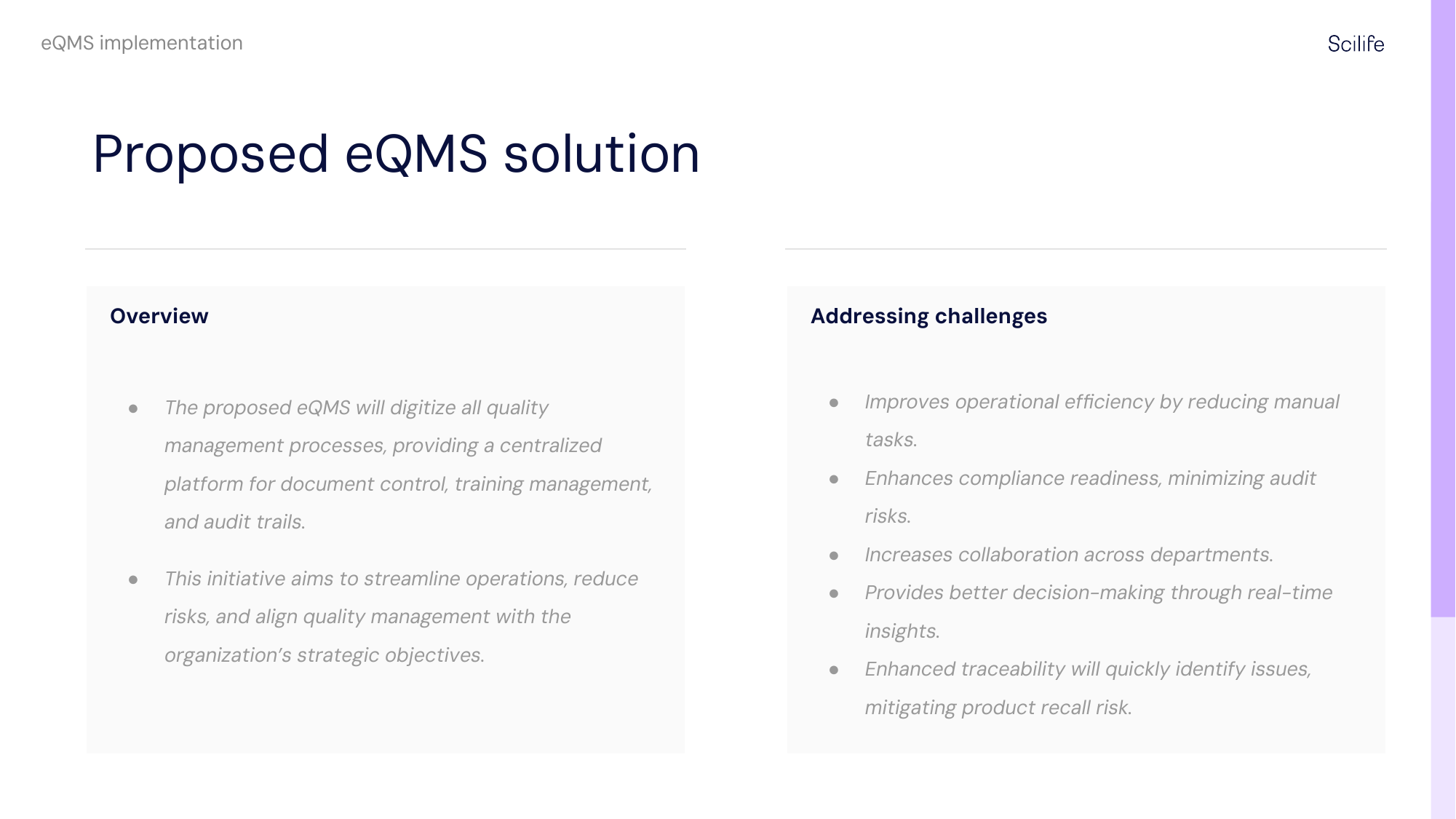

eQMS implementation
Proposed eQMS solution
| Overview The proposed eQMS will digitize all quality management processes, providing a centralized platform for document control, training management, and audit trails. This initiative aims to streamline operations, reduce risks, and align quality management with the organization’s strategic objectives. |
| --- |
| Addressing challenges Improves operational efficiency by reducing manual tasks. Enhances compliance readiness, minimizing audit risks. Increases collaboration across departments. Provides better decision-making through real-time insights. Enhanced traceability will quickly identify issues, mitigating product recall risk. |
| --- |